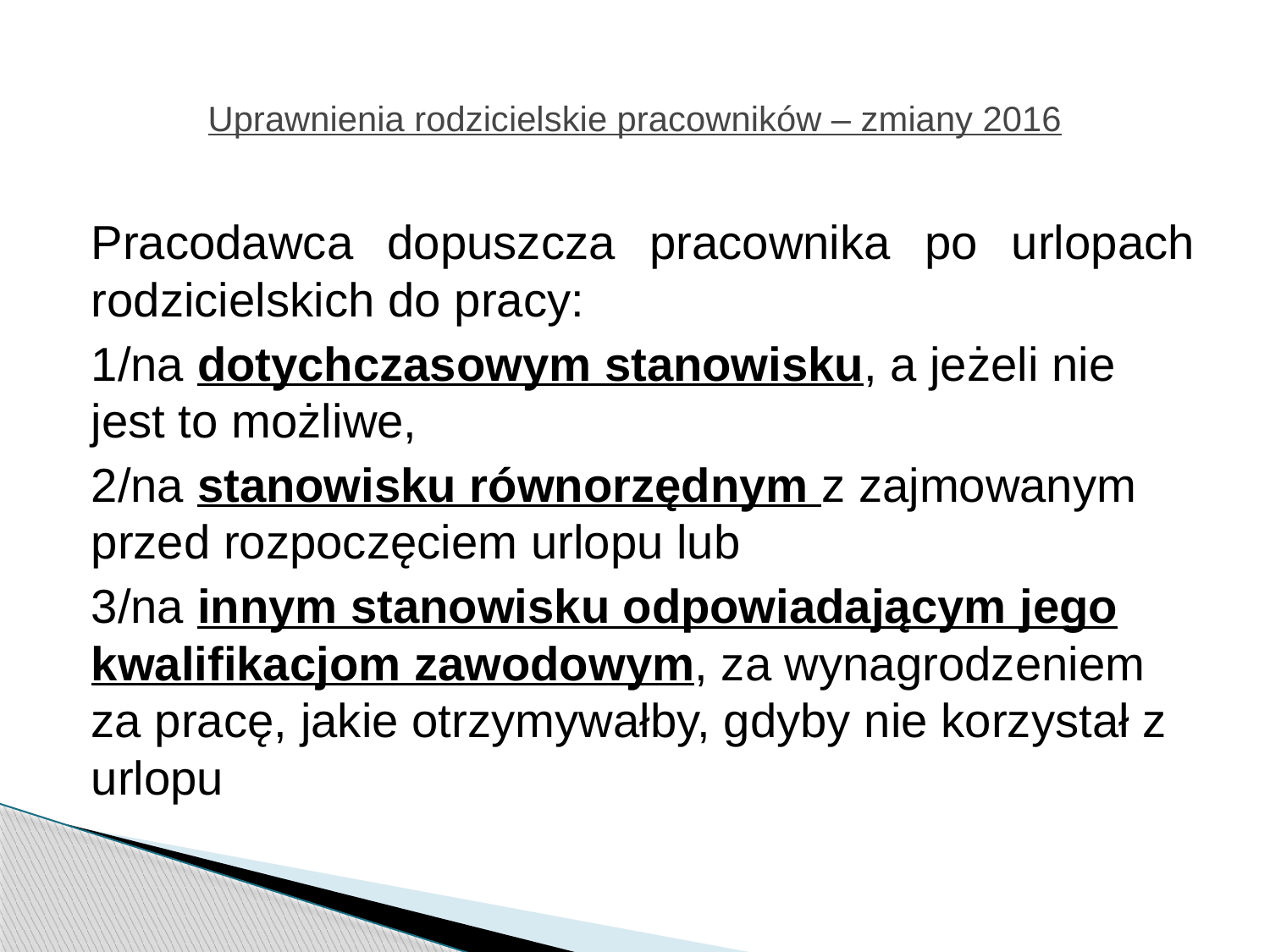

# Uprawnienia rodzicielskie pracowników – zmiany 2016
Pracodawca dopuszcza pracownika po urlopach rodzicielskich do pracy:
1/na dotychczasowym stanowisku, a jeżeli nie jest to możliwe,
2/na stanowisku równorzędnym z zajmowanym przed rozpoczęciem urlopu lub
3/na innym stanowisku odpowiadającym jego kwalifikacjom zawodowym, za wynagrodzeniem za pracę, jakie otrzymywałby, gdyby nie korzystał z urlopu